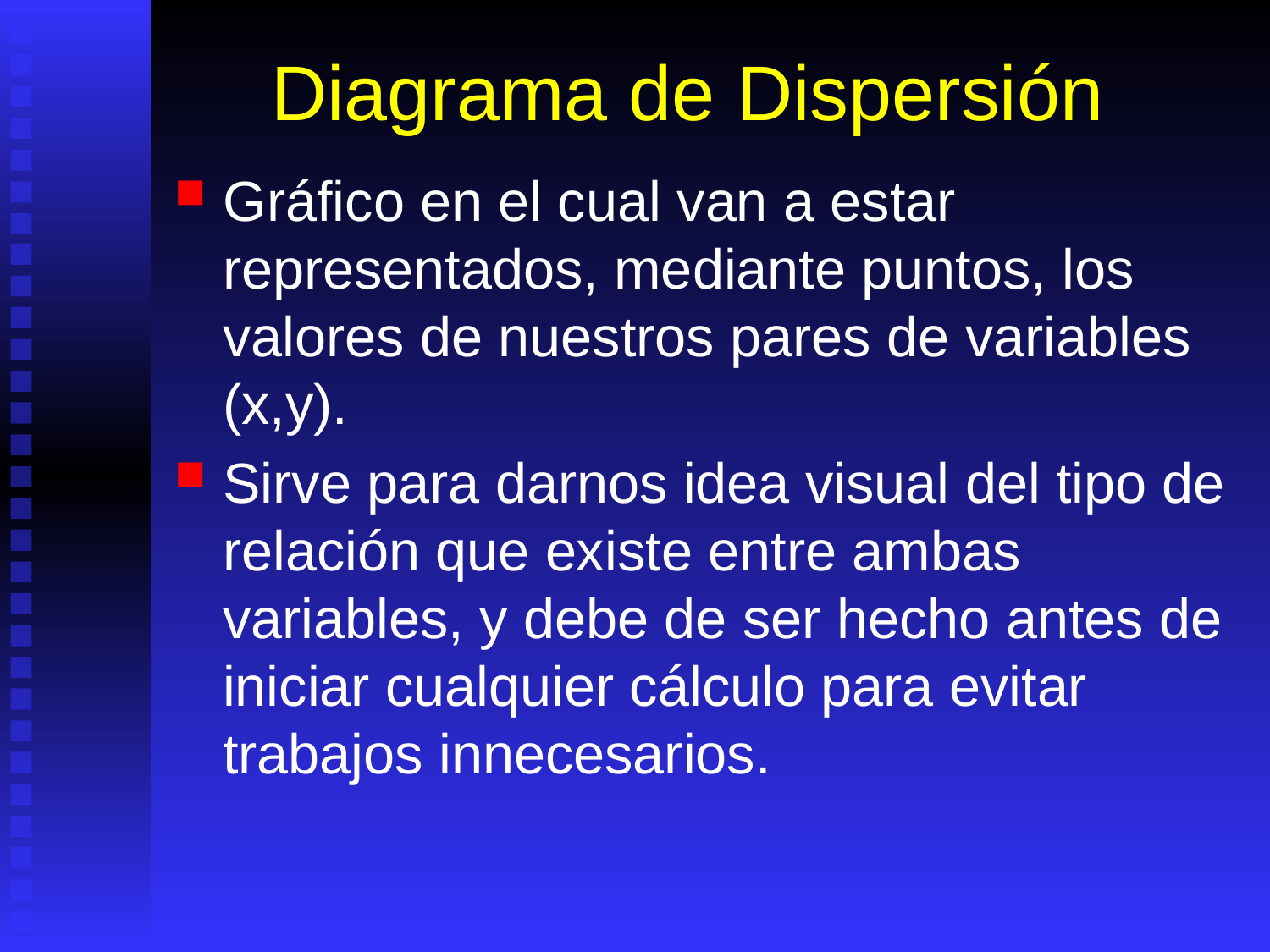

# Diagrama de Dispersión
Gráfico en el cual van a estar representados, mediante puntos, los valores de nuestros pares de variables (x,y).
Sirve para darnos idea visual del tipo de relación que existe entre ambas variables, y debe de ser hecho antes de iniciar cualquier cálculo para evitar trabajos innecesarios.